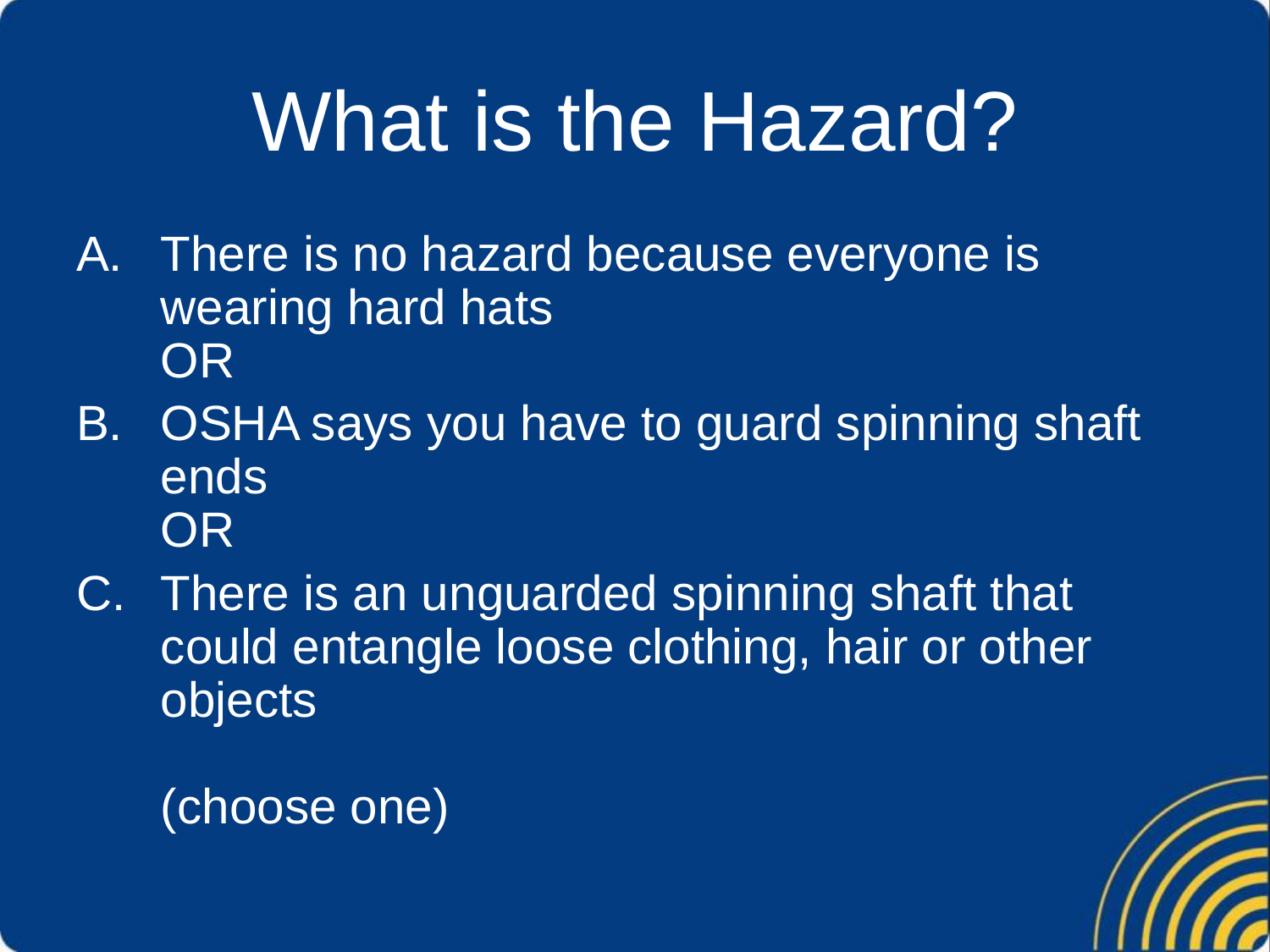

# What is the Hazard?
There is no hazard because everyone is wearing hard hats
OR
OSHA says you have to guard spinning shaft ends
OR
There is an unguarded spinning shaft that could entangle loose clothing, hair or other objects
(choose one)